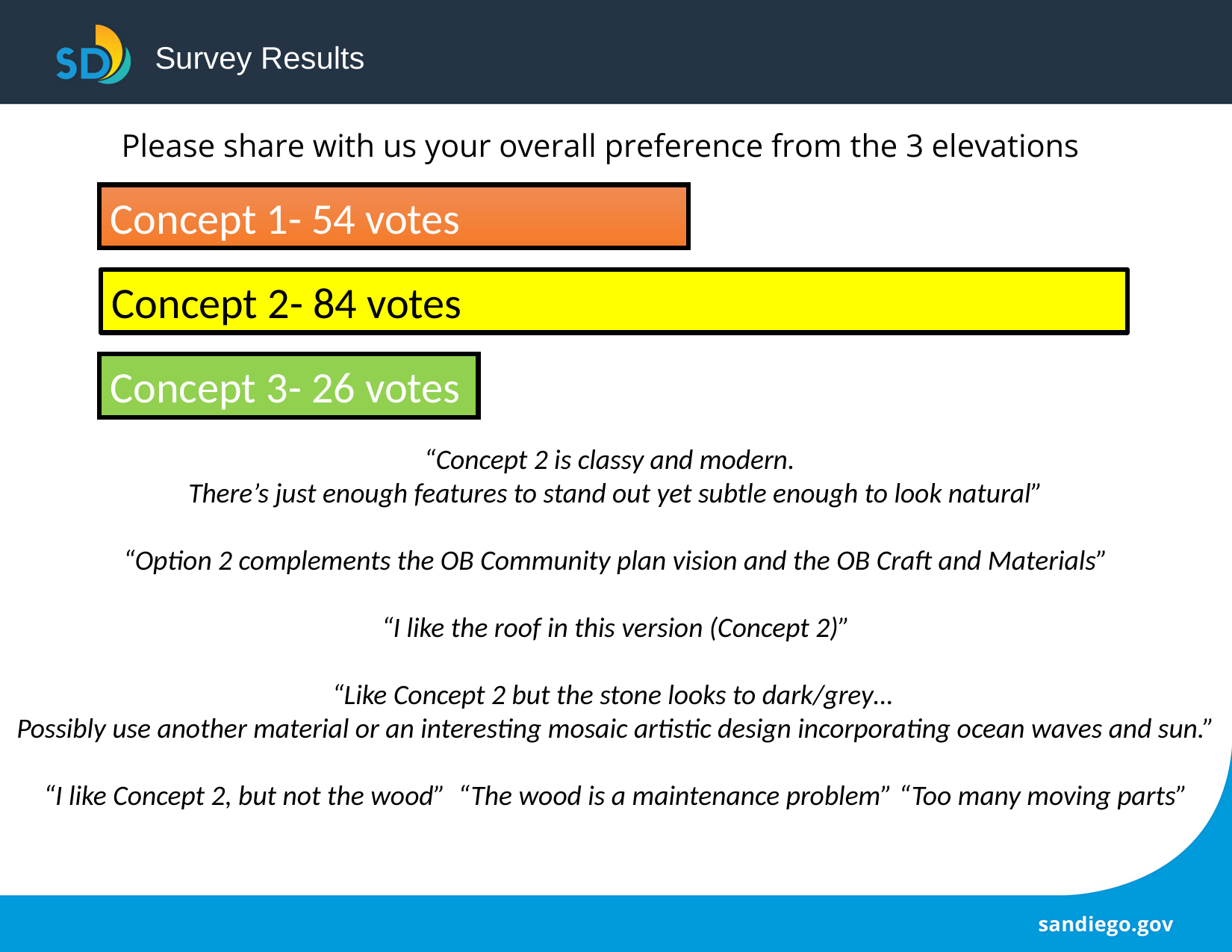

# Survey Results
Please share with us your overall preference from the 3 elevations
Concept 1- 54 votes
Concept 2- 84 votes
Concept 3- 26 votes
“Concept 2 is classy and modern.
There’s just enough features to stand out yet subtle enough to look natural”

“Option 2 complements the OB Community plan vision and the OB Craft and Materials”

“I like the roof in this version (Concept 2)”

“Like Concept 2 but the stone looks to dark/grey…
Possibly use another material or an interesting mosaic artistic design incorporating ocean waves and sun.”

“I like Concept 2, but not the wood”  “The wood is a maintenance problem” “Too many moving parts”